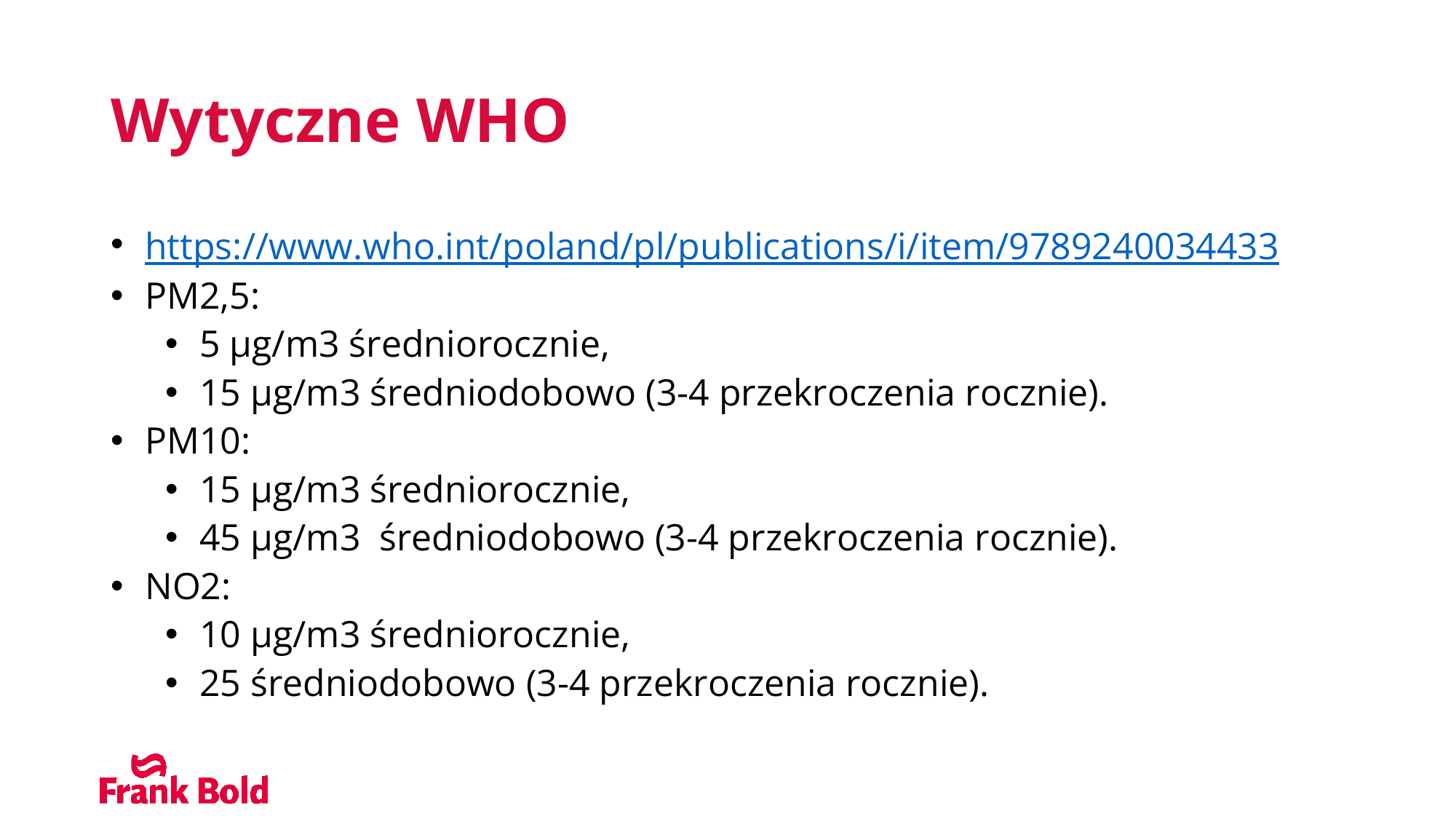

# Wytyczne WHO
https://www.who.int/poland/pl/publications/i/item/9789240034433
PM2,5:
5 µg/m3 średniorocznie,
15 µg/m3 średniodobowo (3-4 przekroczenia rocznie).
PM10:
15 µg/m3 średniorocznie,
45 µg/m3  średniodobowo (3-4 przekroczenia rocznie).
NO2:
10 µg/m3 średniorocznie,
25 średniodobowo (3-4 przekroczenia rocznie).